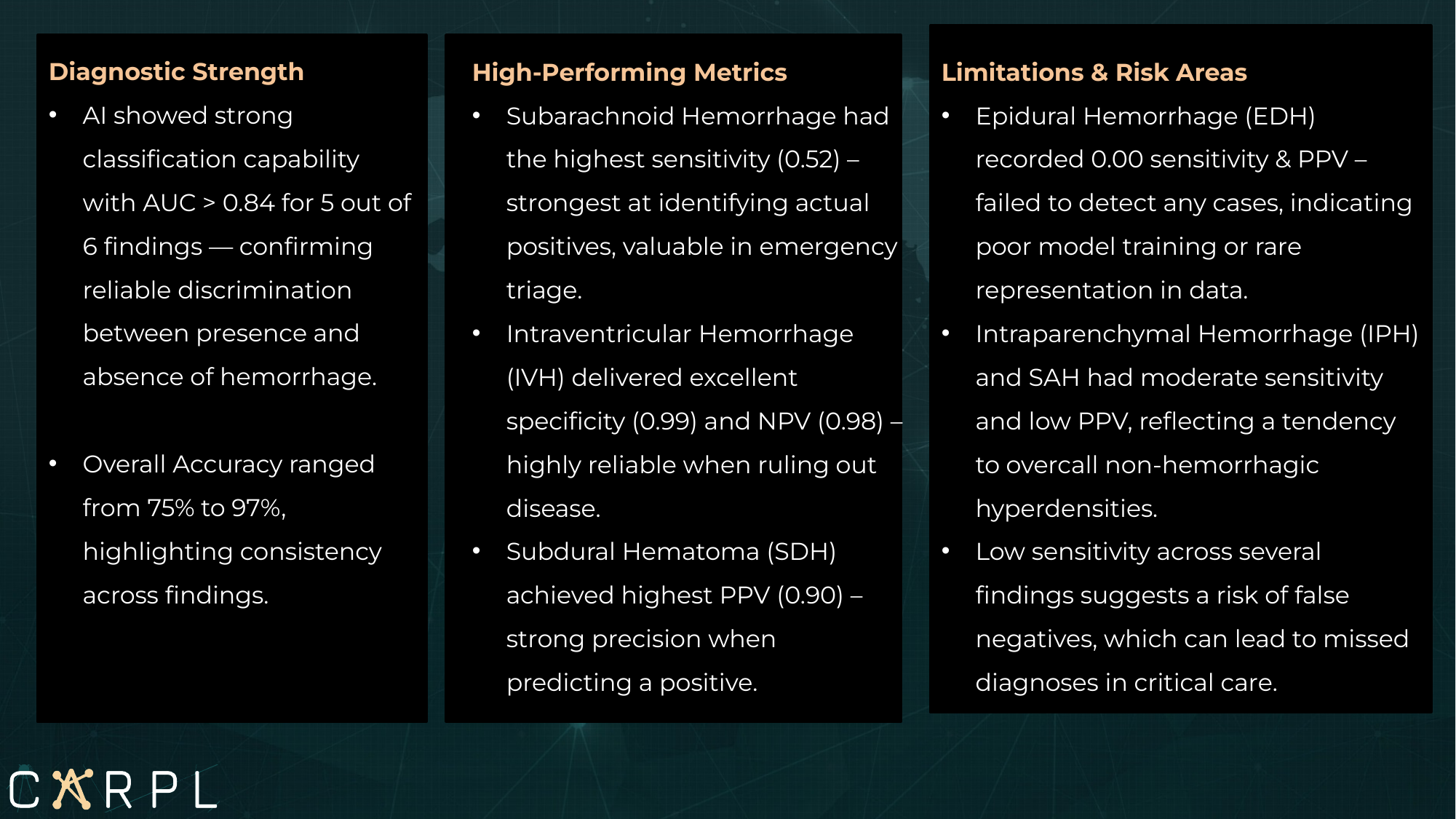

Limitations & Risk Areas
Epidural Hemorrhage (EDH) recorded 0.00 sensitivity & PPV – failed to detect any cases, indicating poor model training or rare representation in data.
Intraparenchymal Hemorrhage (IPH) and SAH had moderate sensitivity and low PPV, reflecting a tendency to overcall non-hemorrhagic hyperdensities.
Low sensitivity across several findings suggests a risk of false negatives, which can lead to missed diagnoses in critical care.
Diagnostic Strength
AI showed strong classification capability with AUC > 0.84 for 5 out of 6 findings — confirming reliable discrimination between presence and absence of hemorrhage.

Overall Accuracy ranged from 75% to 97%, highlighting consistency across findings.
High-Performing Metrics
Subarachnoid Hemorrhage had the highest sensitivity (0.52) – strongest at identifying actual positives, valuable in emergency triage.
Intraventricular Hemorrhage (IVH) delivered excellent specificity (0.99) and NPV (0.98) – highly reliable when ruling out disease.
Subdural Hematoma (SDH) achieved highest PPV (0.90) – strong precision when predicting a positive.